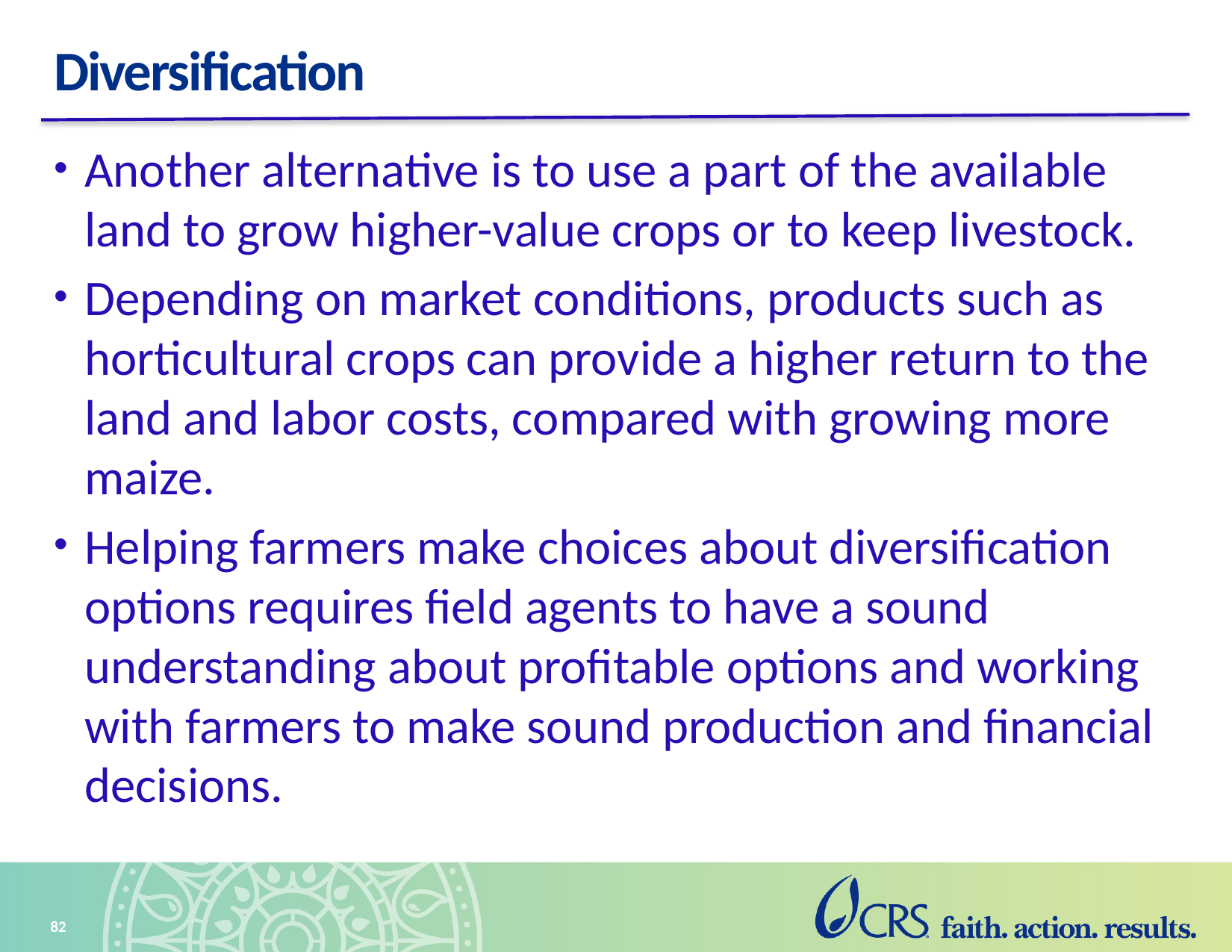

# Diversification
Another alternative is to use a part of the available land to grow higher-value crops or to keep livestock.
Depending on market conditions, products such as horticultural crops can provide a higher return to the land and labor costs, compared with growing more maize.
Helping farmers make choices about diversification options requires field agents to have a sound understanding about profitable options and working with farmers to make sound production and financial decisions.
82